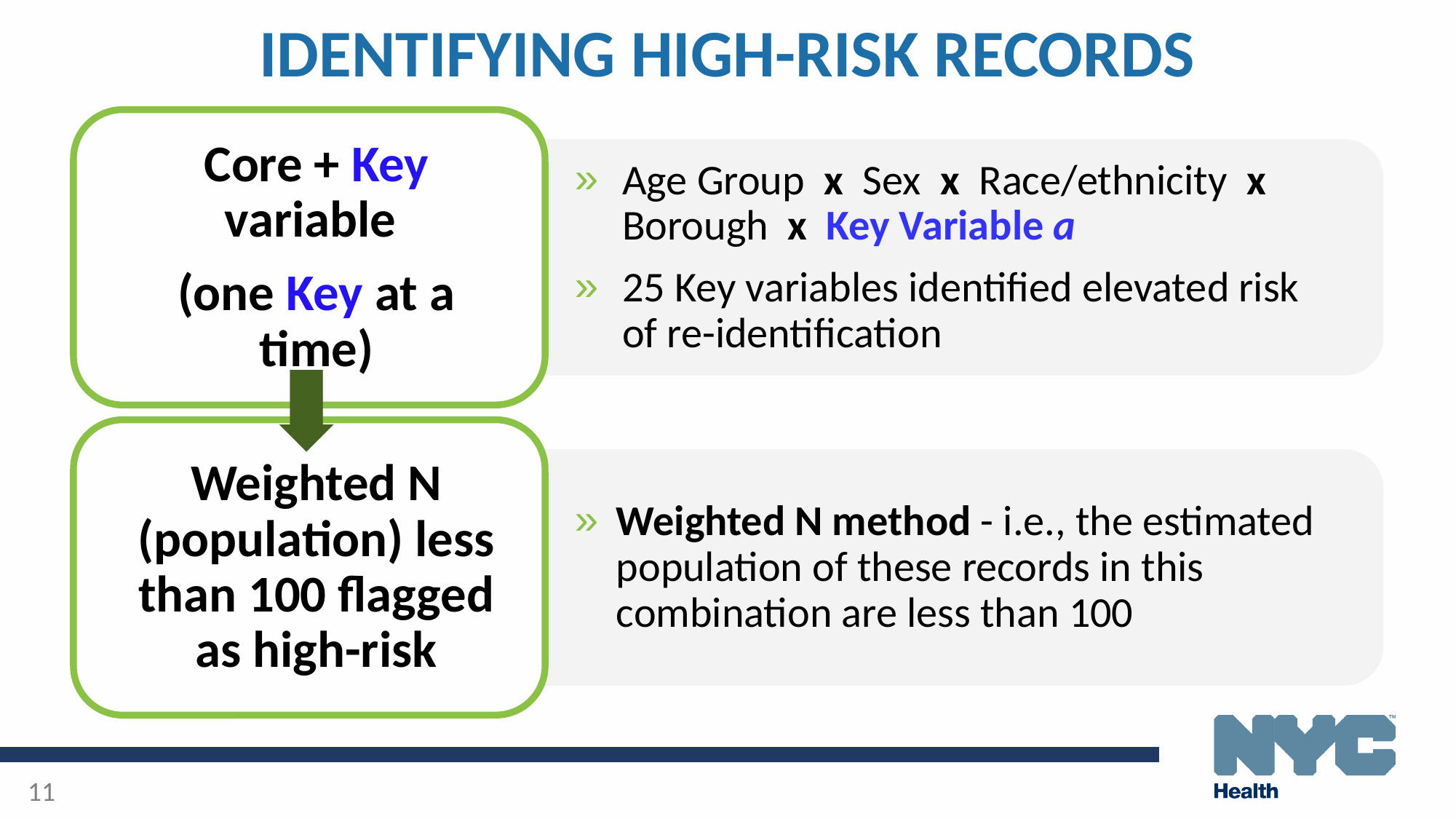

# IDENTIFYING HIGH-RISK RECORDS
Age Group  x  Sex  x  Race/ethnicity  x  Borough  x  Key Variable a

25 Key variables identified elevated risk of re-identification
Core + Key variable
(one Key at a time)
Weighted N method - i.e., the estimated population of these records in this combination are less than 100
Weighted N (population) less than 100 flagged as high-risk

11